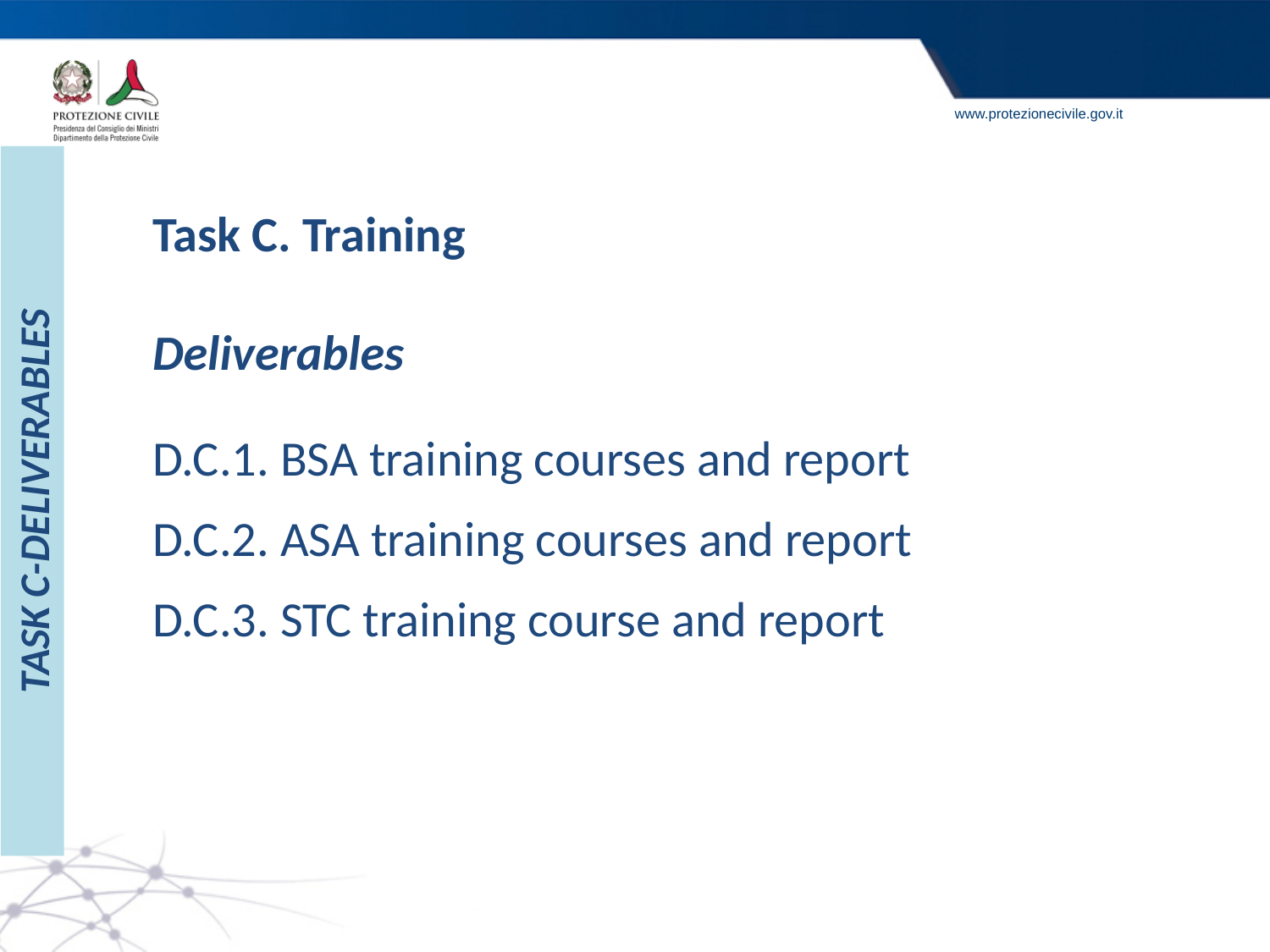

Task C. Training

Deliverables

D.C.1. BSA training courses and report
D.C.2. ASA training courses and report
D.C.3. STC training course and report
TASK C-DELIVERABLES